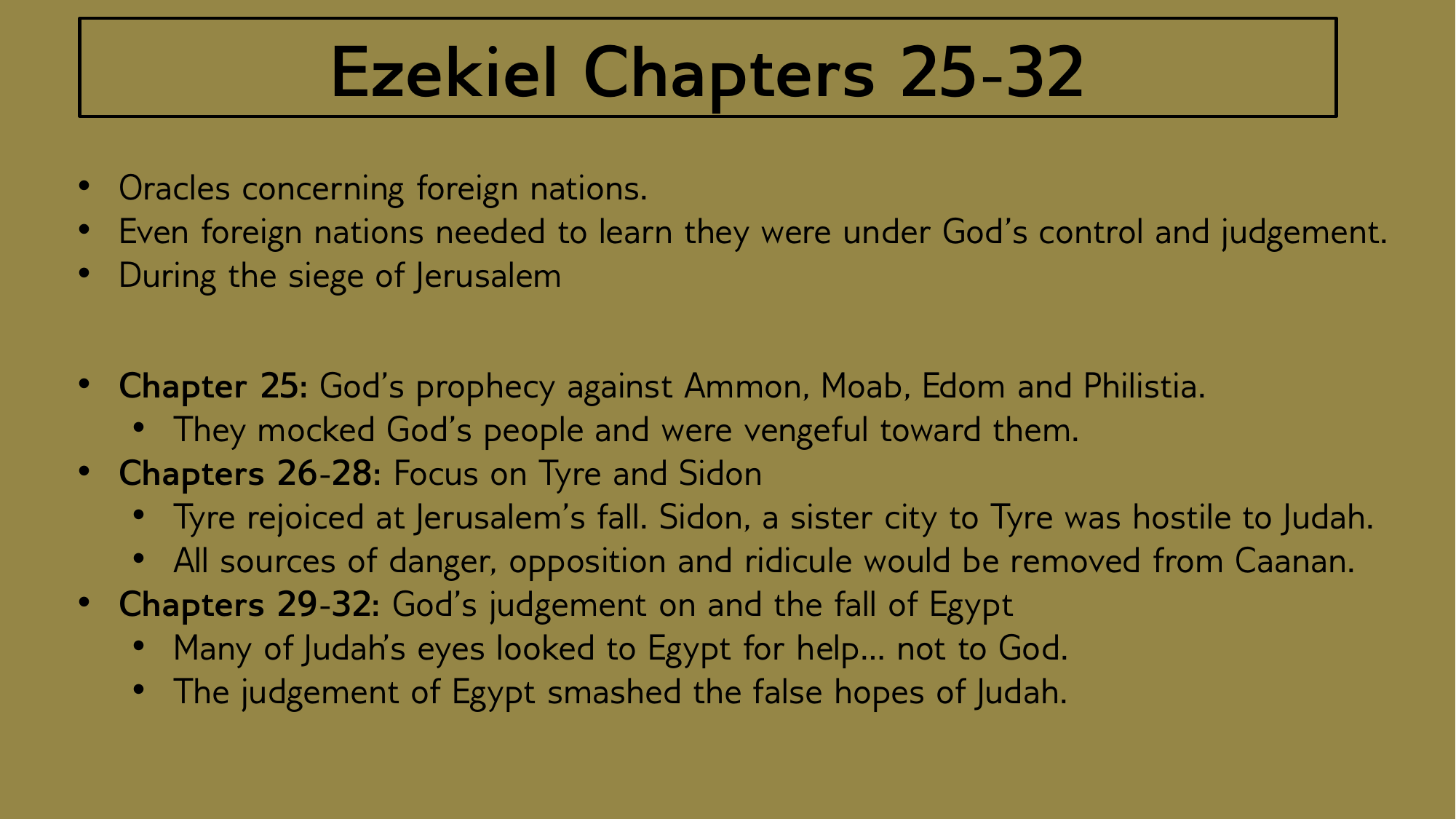

Ezekiel Chapters 25-32
Oracles concerning foreign nations.
Even foreign nations needed to learn they were under God’s control and judgement.
During the siege of Jerusalem
Chapter 25: God’s prophecy against Ammon, Moab, Edom and Philistia.
They mocked God’s people and were vengeful toward them.
Chapters 26-28: Focus on Tyre and Sidon
Tyre rejoiced at Jerusalem’s fall. Sidon, a sister city to Tyre was hostile to Judah.
All sources of danger, opposition and ridicule would be removed from Caanan.
Chapters 29-32: God’s judgement on and the fall of Egypt
Many of Judah’s eyes looked to Egypt for help… not to God.
The judgement of Egypt smashed the false hopes of Judah.